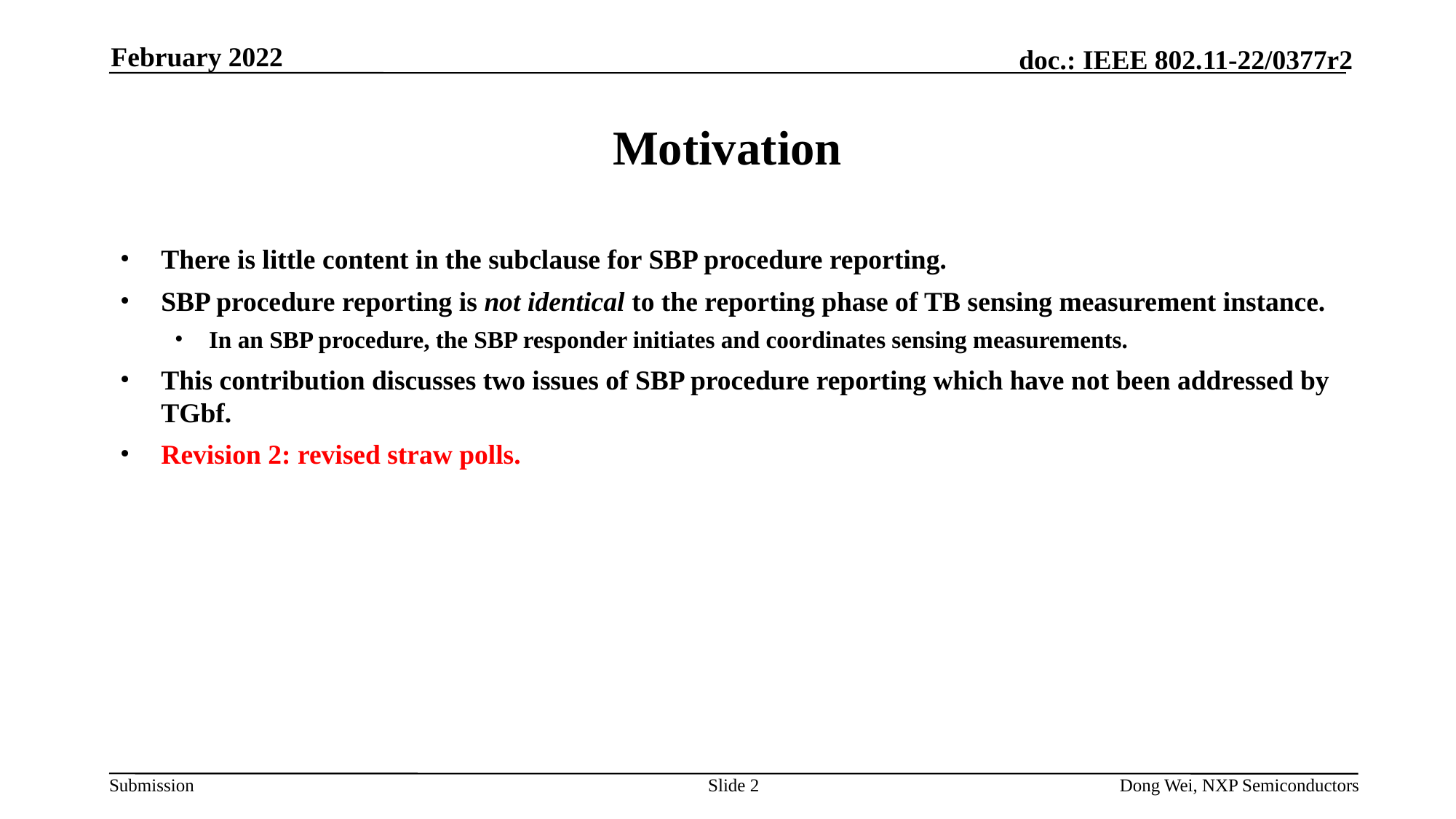

February 2022
# Motivation
There is little content in the subclause for SBP procedure reporting.
SBP procedure reporting is not identical to the reporting phase of TB sensing measurement instance.
In an SBP procedure, the SBP responder initiates and coordinates sensing measurements.
This contribution discusses two issues of SBP procedure reporting which have not been addressed by TGbf.
Revision 2: revised straw polls.
Slide 2
Dong Wei, NXP Semiconductors